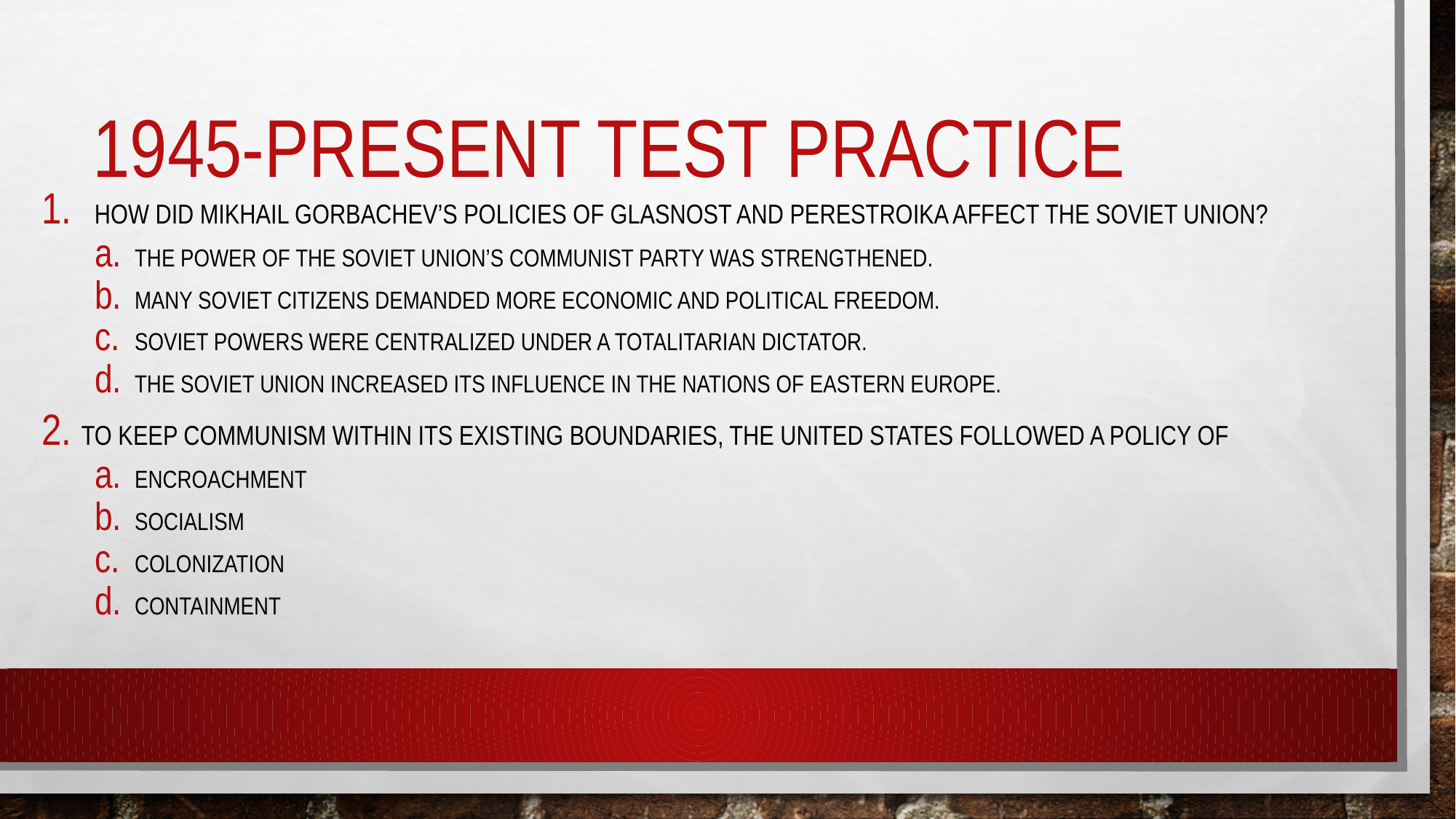

# 1945-Present Test Practice
How did Mikhail gorbachev’s policies of glasnost and perestroika affect the soviet union?
The power of the soviet union’s communist party was strengthened.
Many soviet citizens demanded more economic and political freedom.
Soviet powers were centralized under a totalitarian dictator.
The soviet union increased its influence in the nations of eastern Europe.
To keep communism within its existing boundaries, the United states followed a policy of
Encroachment
Socialism
Colonization
containment